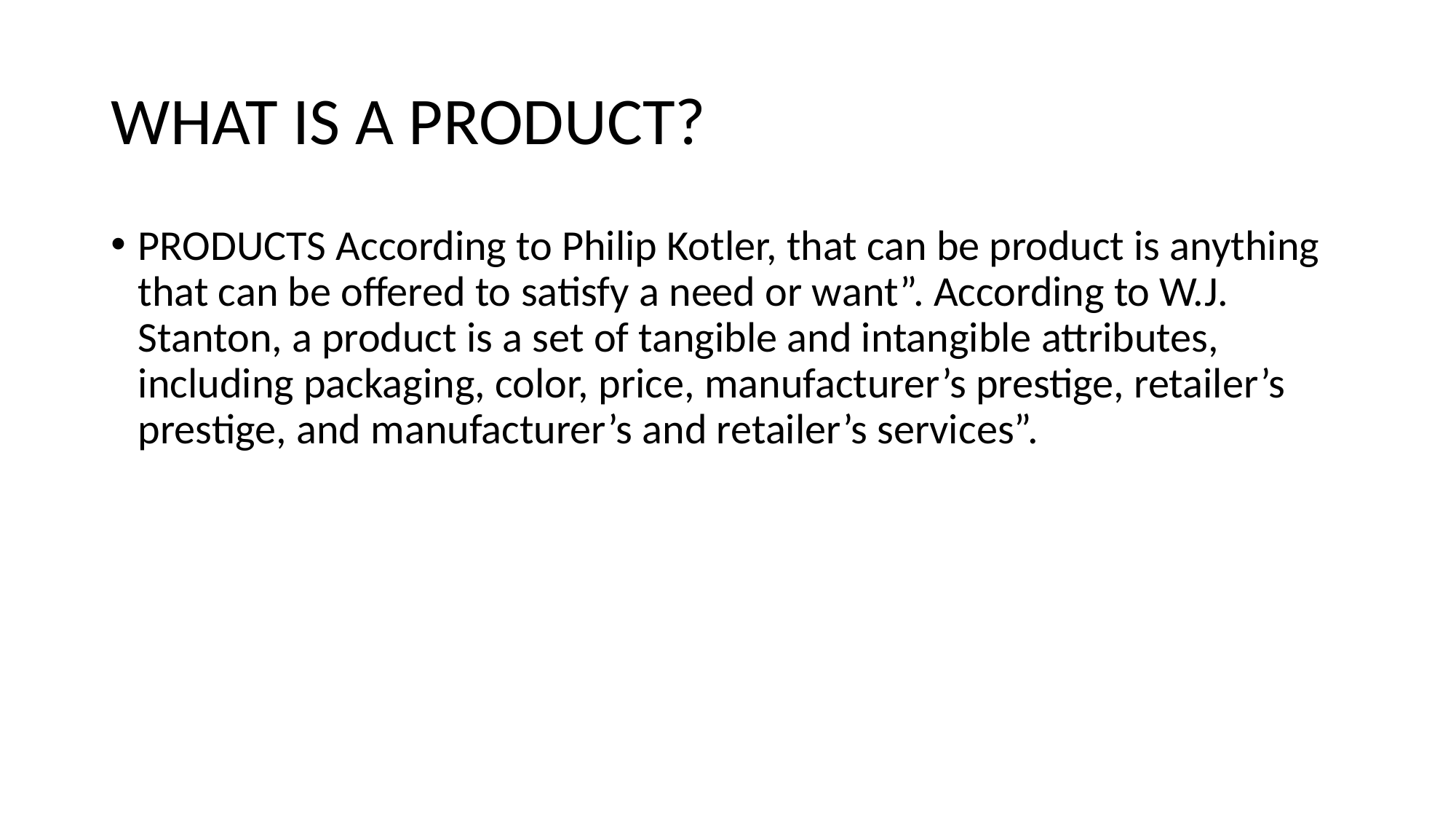

# WHAT IS A PRODUCT?
PRODUCTS According to Philip Kotler, that can be product is anything that can be offered to satisfy a need or want”. According to W.J. Stanton, a product is a set of tangible and intangible attributes, including packaging, color, price, manufacturer’s prestige, retailer’s prestige, and manufacturer’s and retailer’s services”.